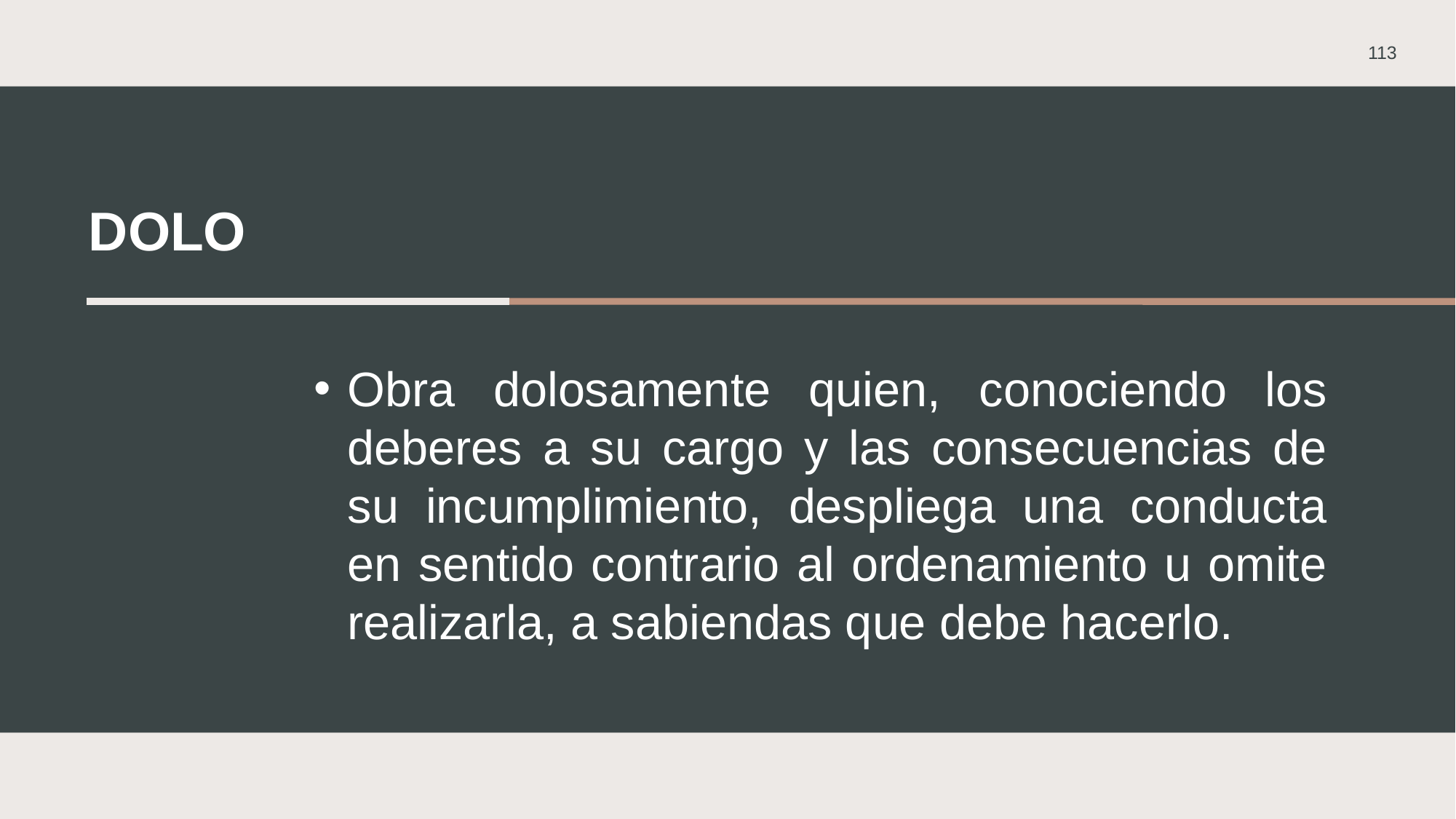

113
# Dolo
Obra dolosamente quien, conociendo los deberes a su cargo y las consecuencias de su incumplimiento, despliega una conducta en sentido contrario al ordenamiento u omite realizarla, a sabiendas que debe hacerlo.